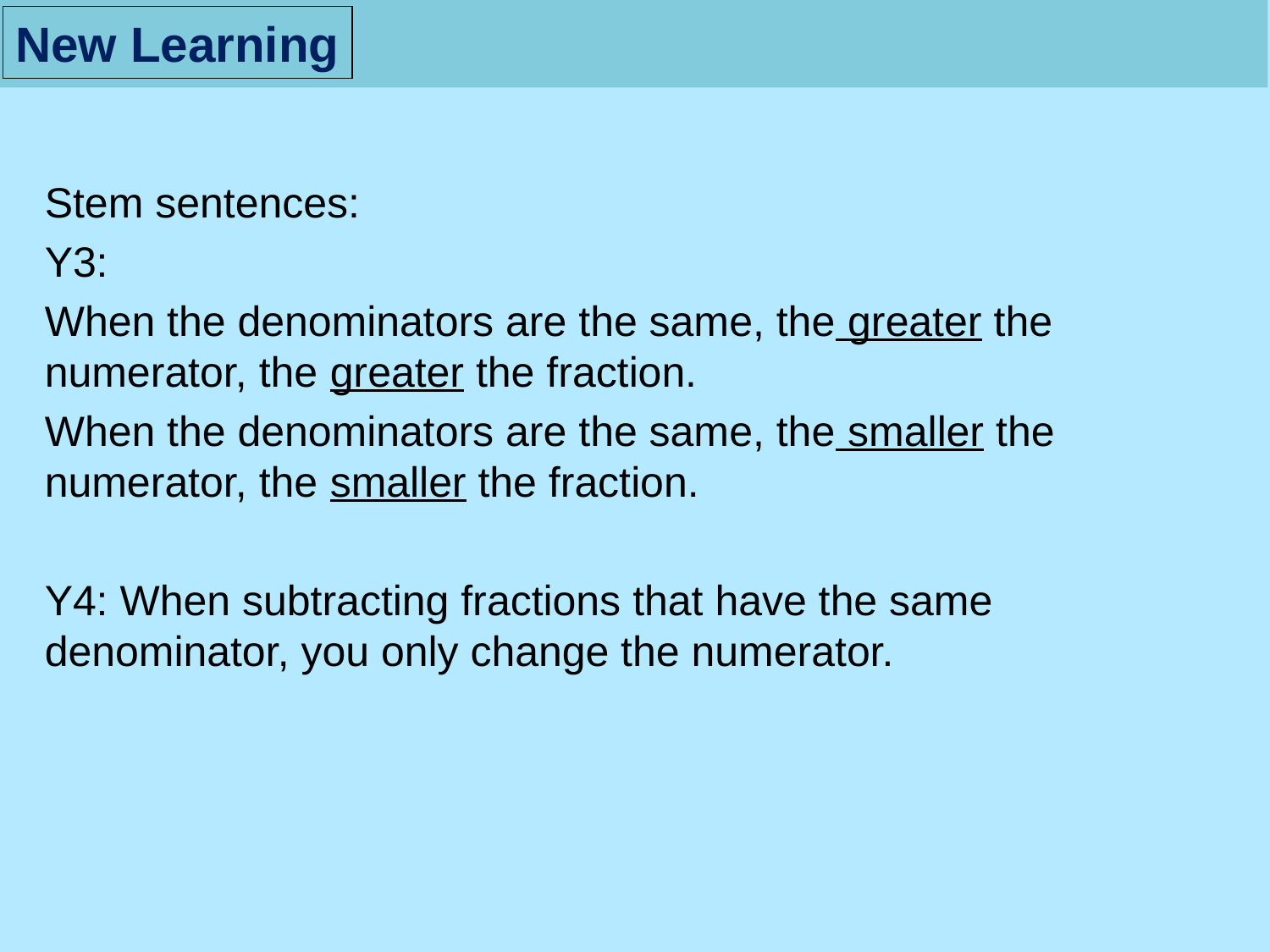

New Learning
Stem sentences:
Y3:
When the denominators are the same, the greater the numerator, the greater the fraction.
When the denominators are the same, the smaller the numerator, the smaller the fraction.

Y4: When subtracting fractions that have the same denominator, you only change the numerator.